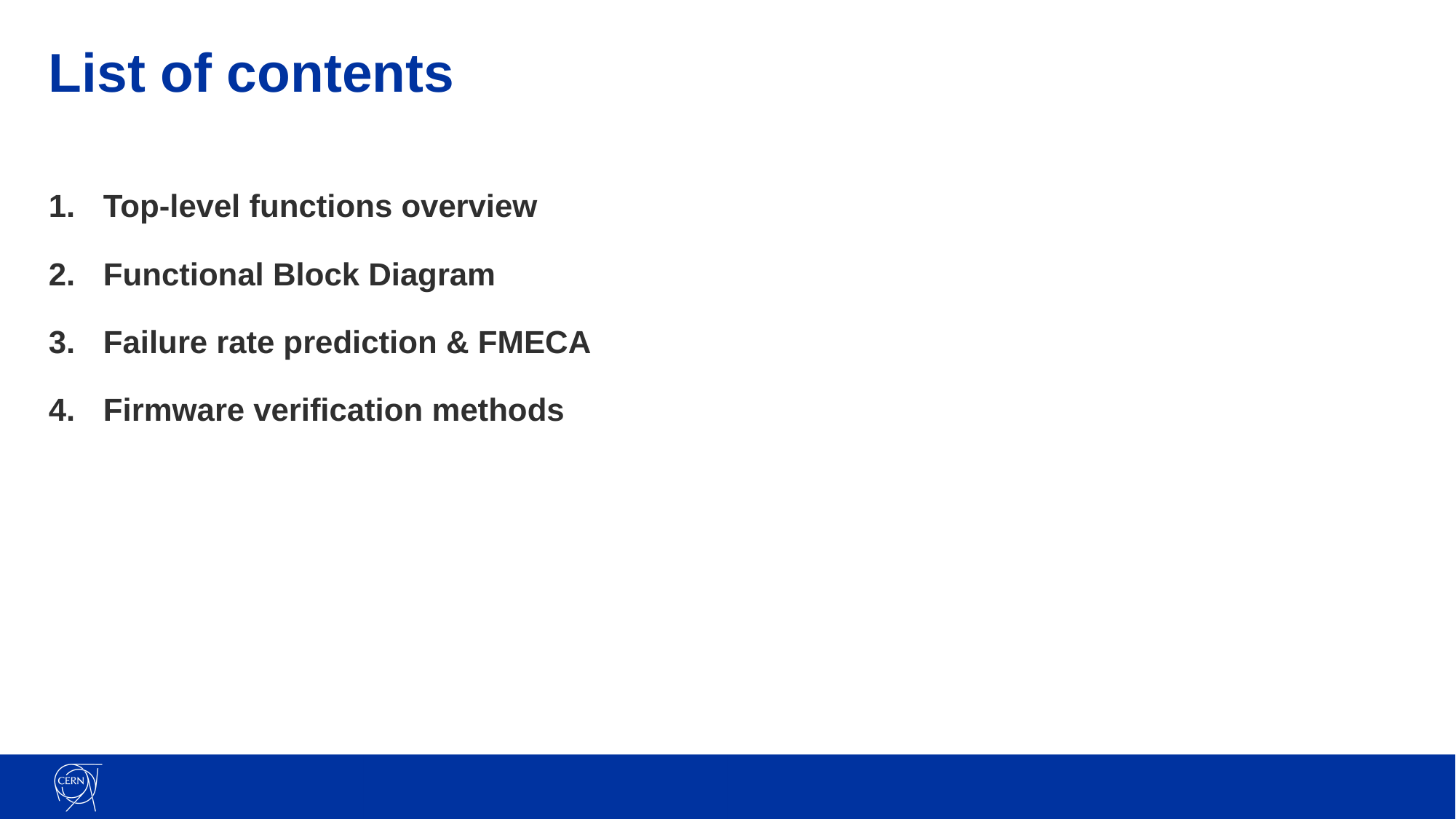

# List of contents
Top-level functions overview
Functional Block Diagram
Failure rate prediction & FMECA
Firmware verification methods